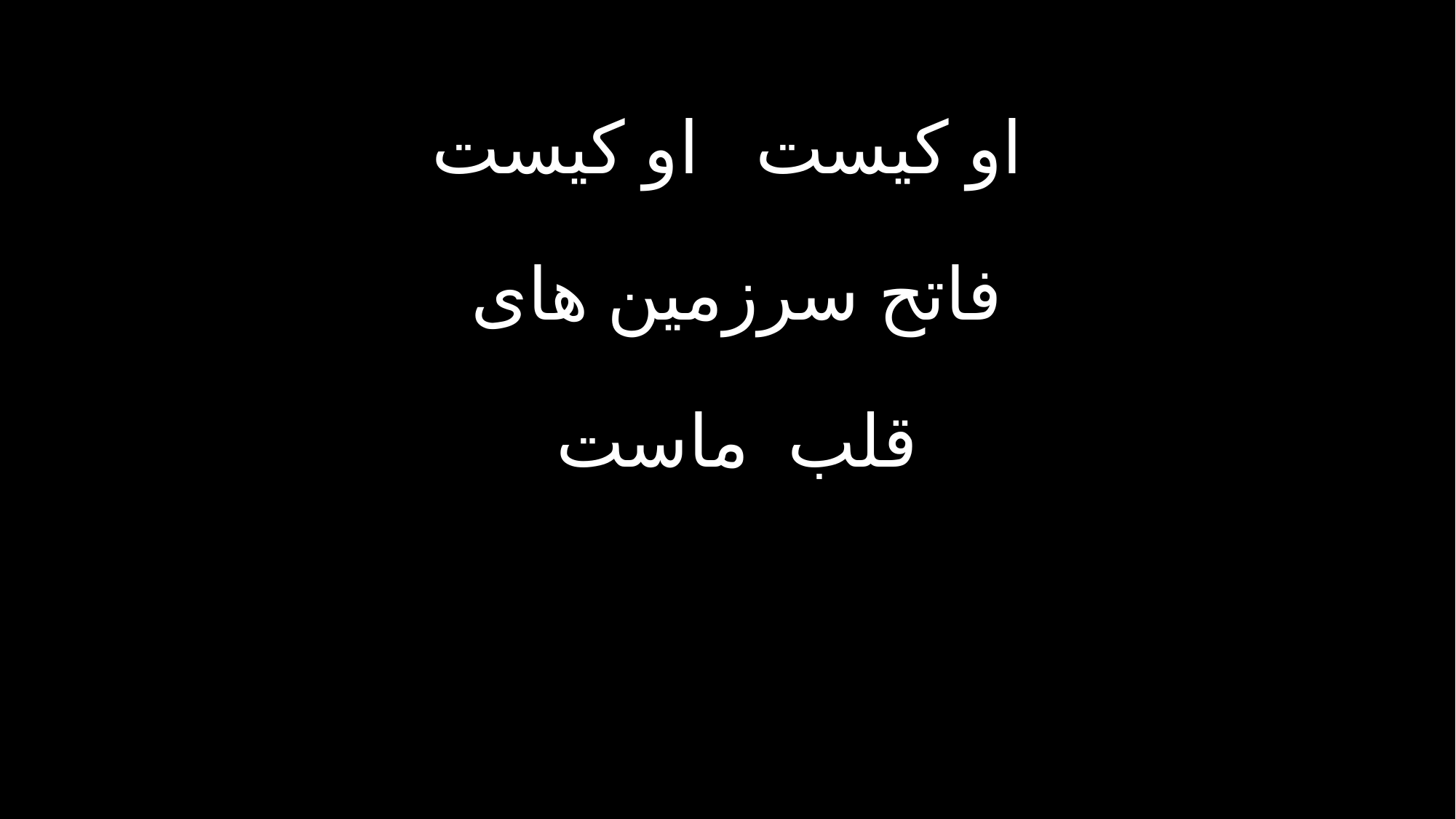

او كيست   او كيست

فاتح سرزمين هاى

قلب  ماست